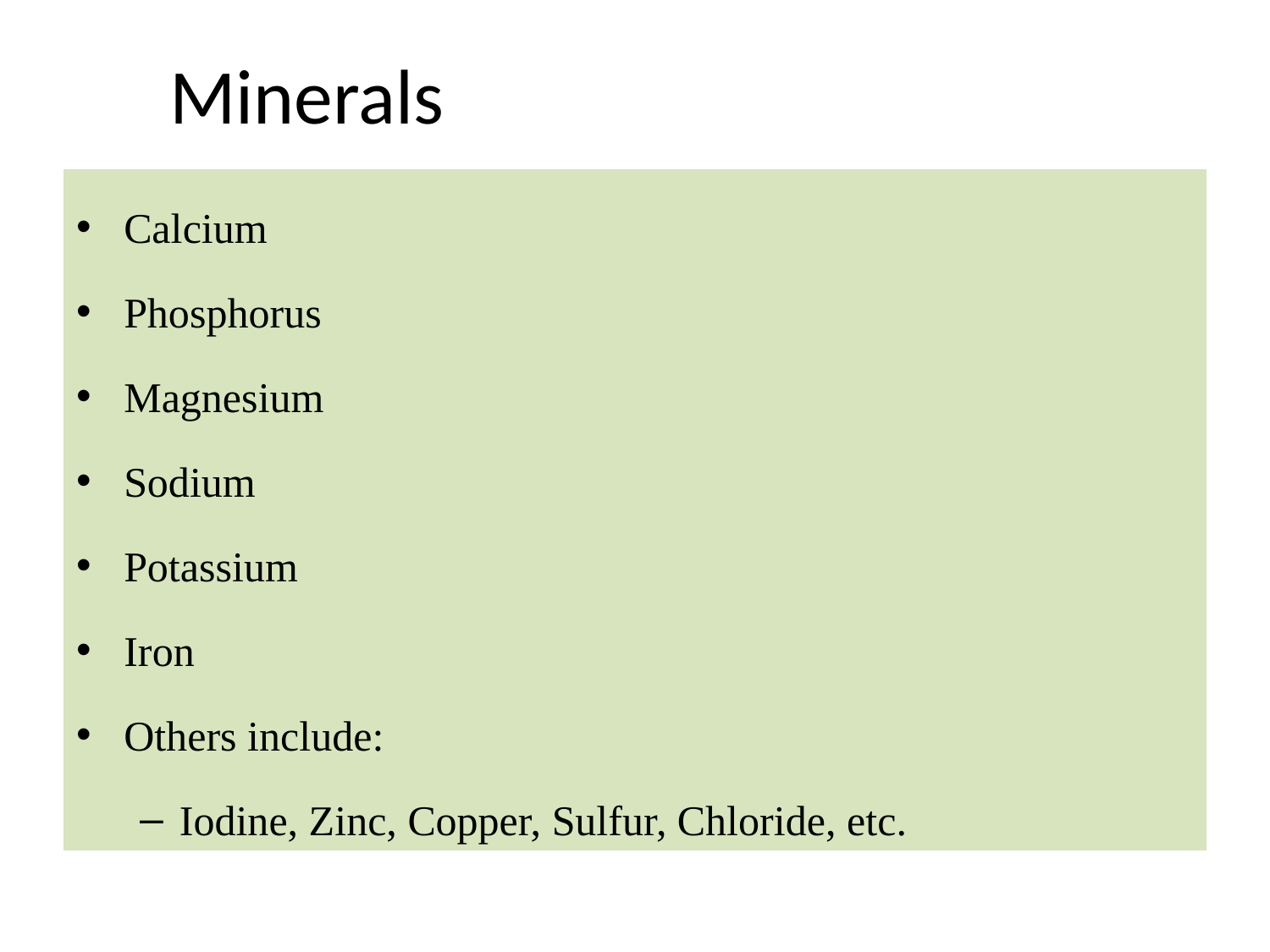

# Minerals
Calcium
Phosphorus
Magnesium
Sodium
Potassium
Iron
Others include:
Iodine, Zinc, Copper, Sulfur, Chloride, etc.